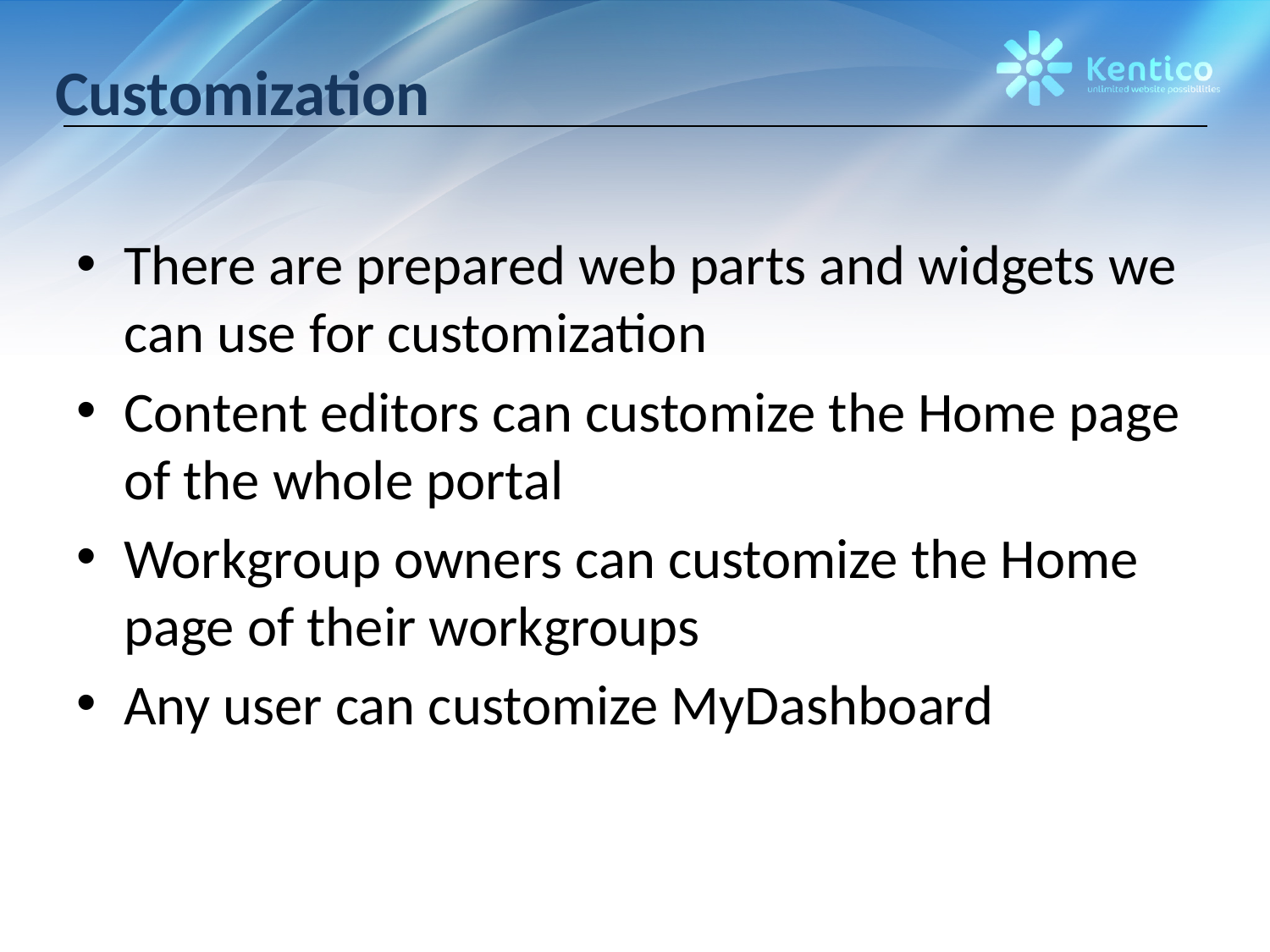

# Customization
There are prepared web parts and widgets we can use for customization
Content editors can customize the Home page of the whole portal
Workgroup owners can customize the Home page of their workgroups
Any user can customize MyDashboard